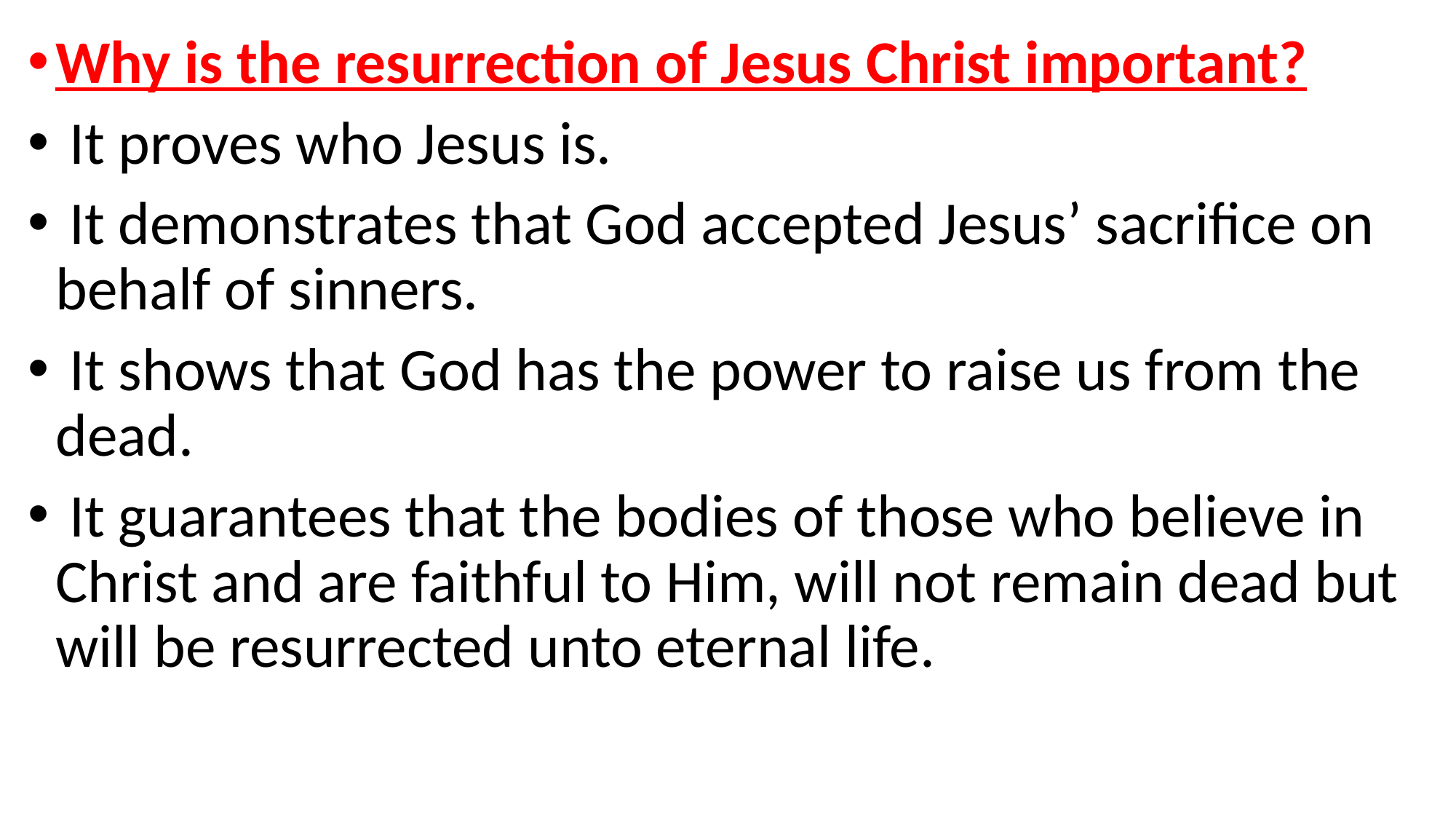

Why is the resurrection of Jesus Christ important?
 It proves who Jesus is.
 It demonstrates that God accepted Jesus’ sacrifice on  behalf of sinners.
 It shows that God has the power to raise us from the dead.
 It guarantees that the bodies of those who believe in Christ and are faithful to Him, will not remain dead but will be resurrected unto eternal life.